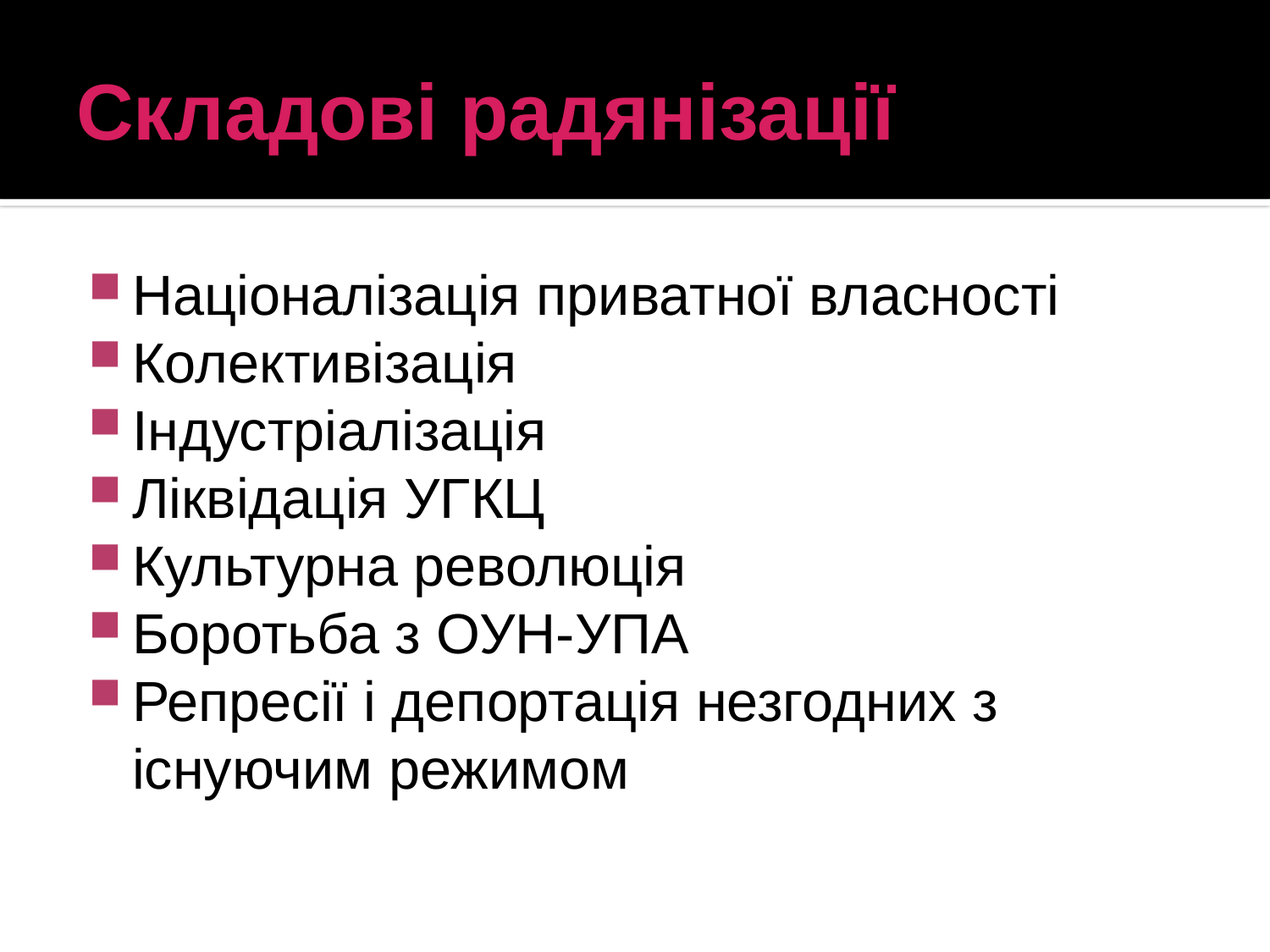

# Складові радянізації
Націоналізація приватної власності
Колективізація
Індустріалізація
Ліквідація УГКЦ
Культурна революція
Боротьба з ОУН-УПА
Репресії і депортація незгодних з існуючим режимом